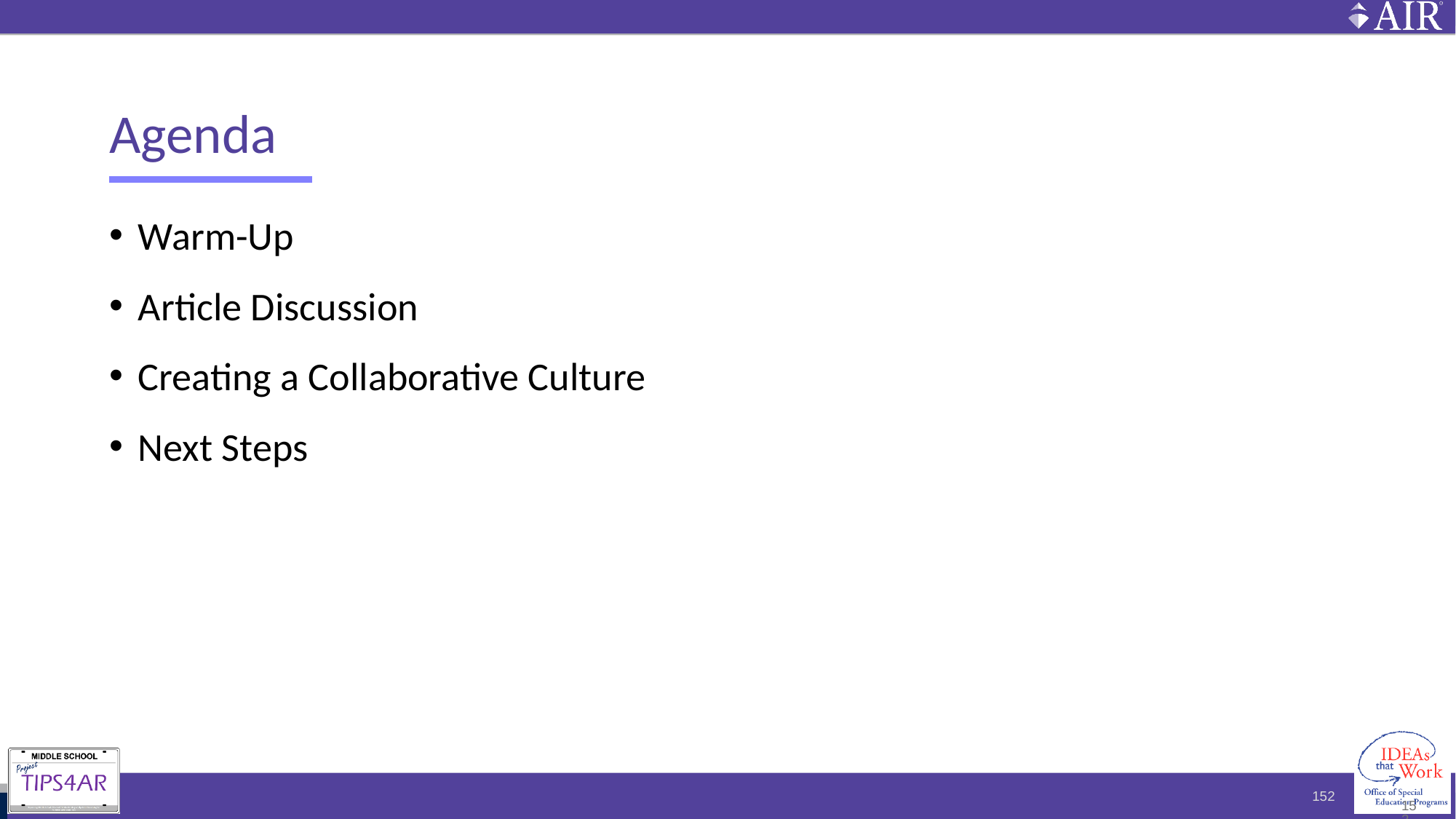

# Agenda
Warm-Up
Article Discussion
Creating a Collaborative Culture
Next Steps
152